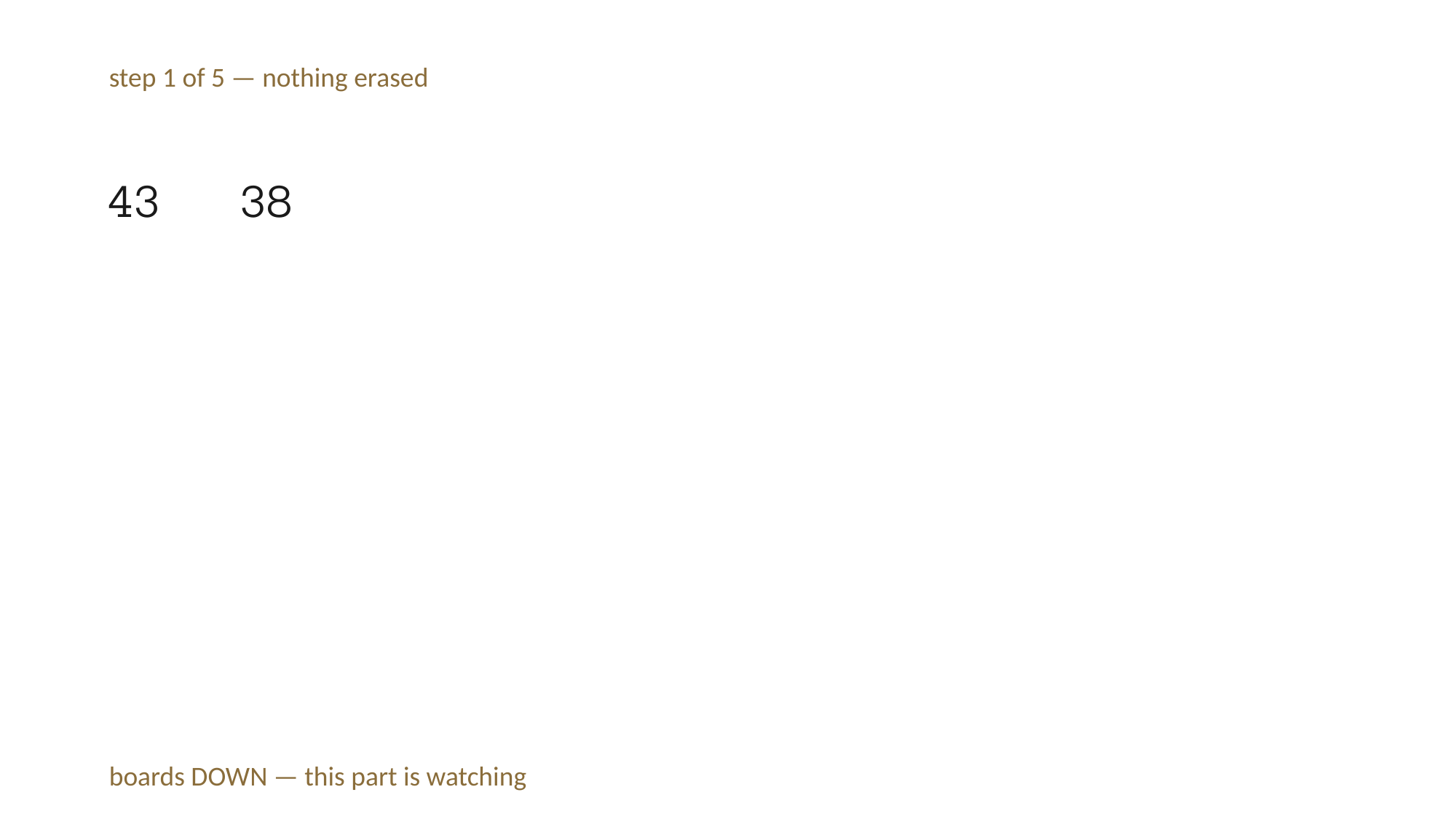

step 1 of 5 — nothing erased
43   38
boards DOWN — this part is watching